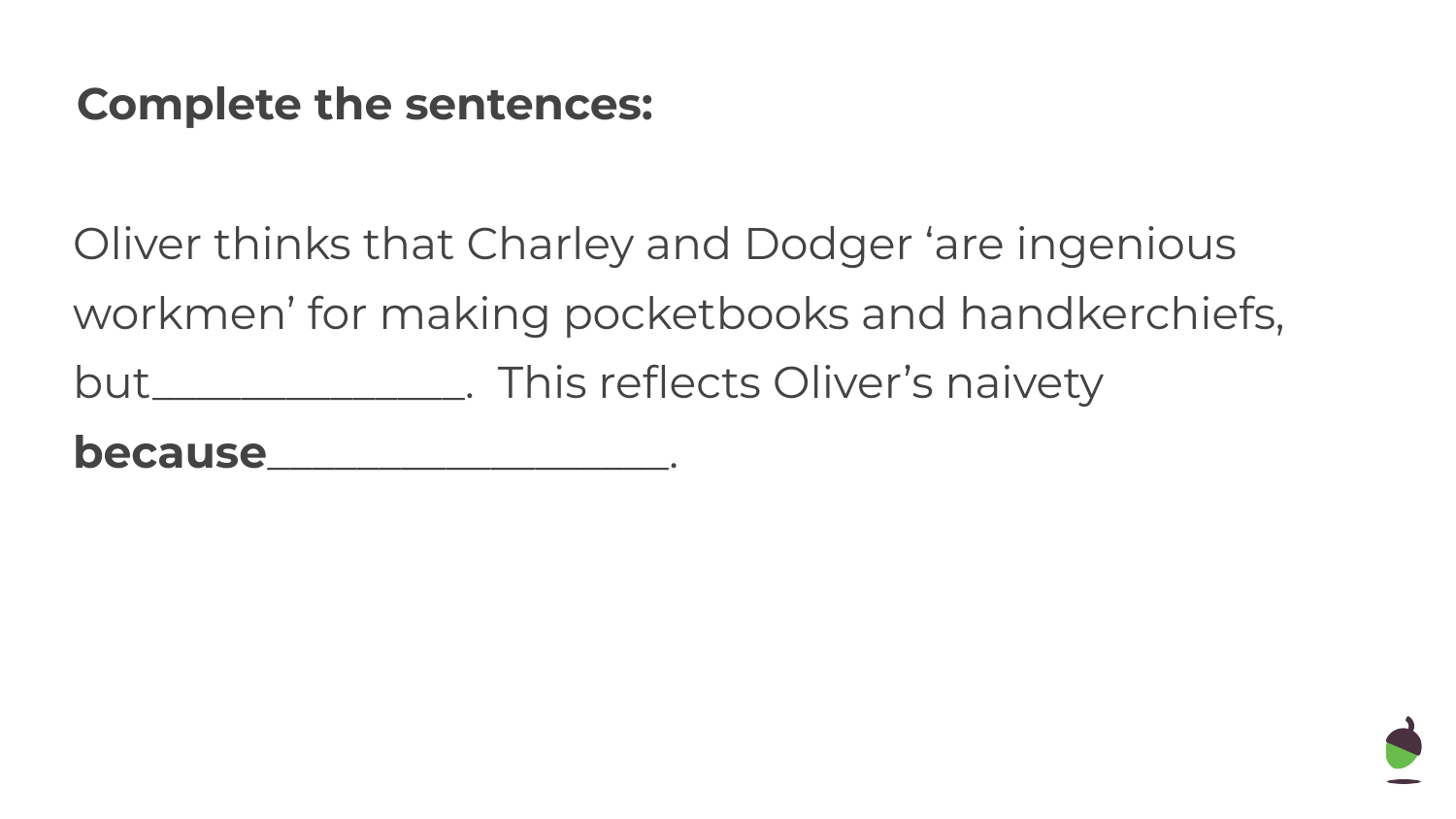

Complete the sentences:
Oliver thinks that Charley and Dodger ‘are ingenious workmen’ for making pocketbooks and handkerchiefs, but______________.  This reflects Oliver’s naivety because__________________.

12